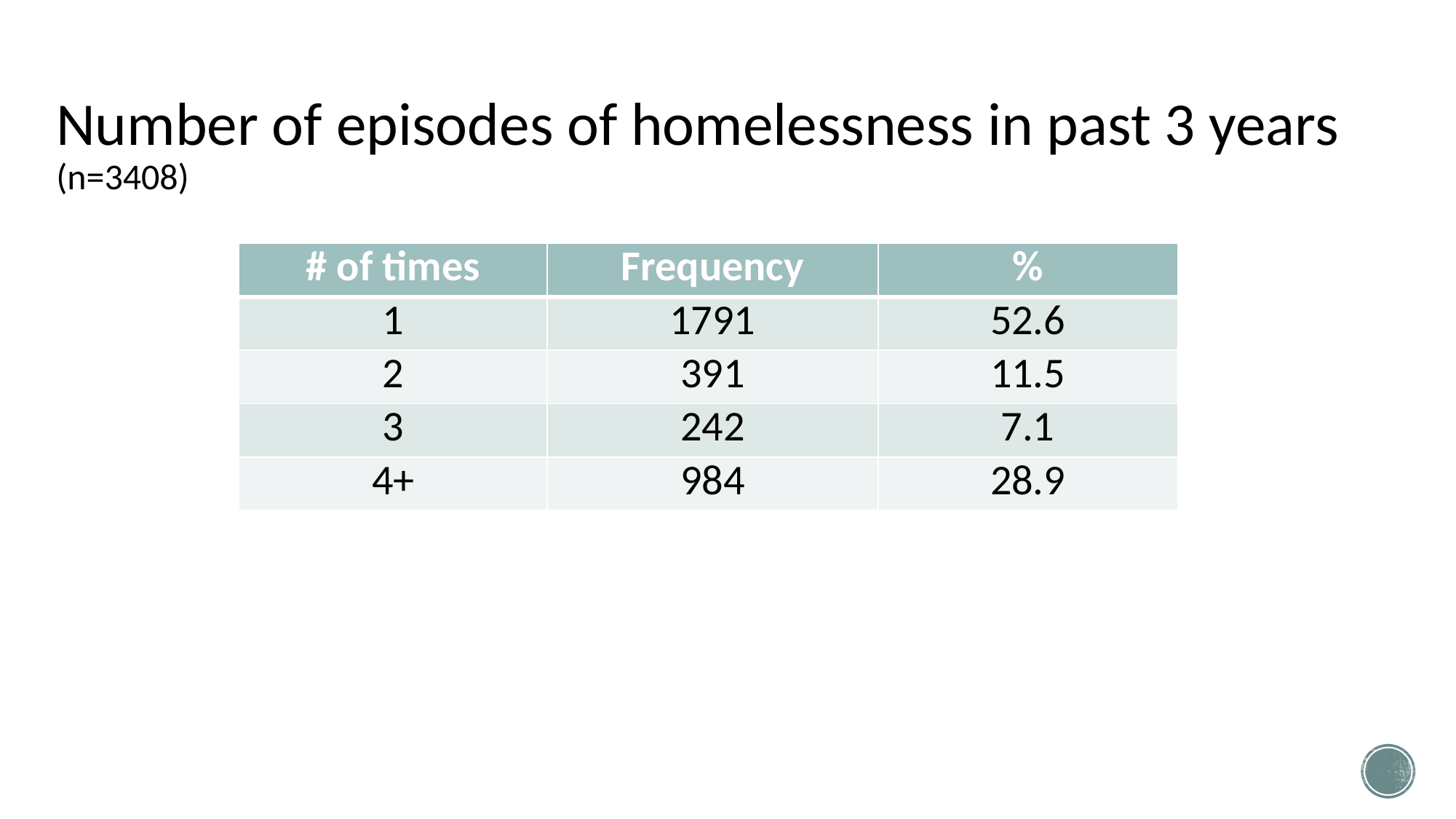

# Number of episodes of homelessness in past 3 years  (n=3408)
| # of times | Frequency | % |
| --- | --- | --- |
| 1 | 1791 | 52.6 |
| 2 | 391 | 11.5 |
| 3 | 242 | 7.1 |
| 4+ | 984 | 28.9 |